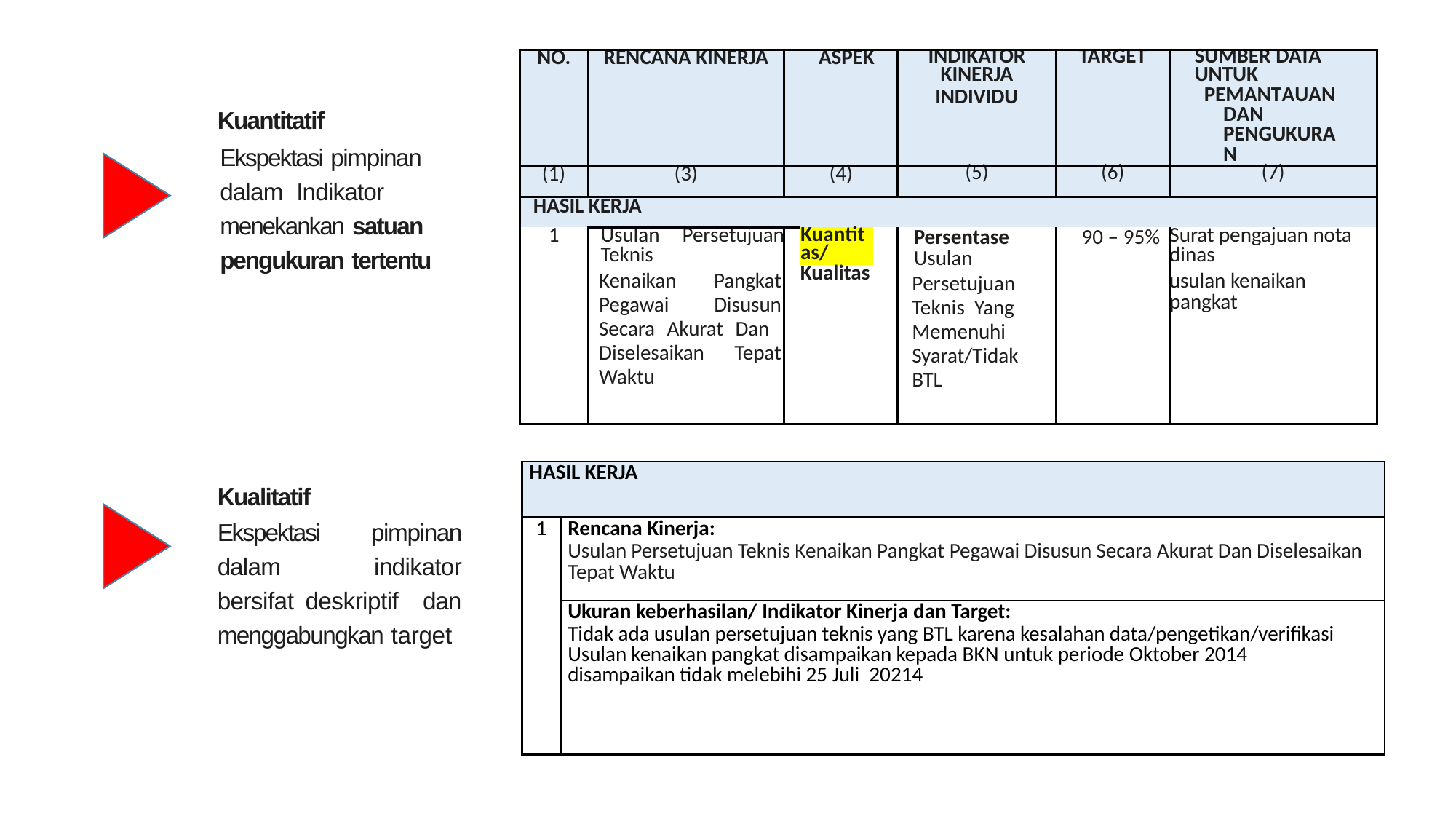

| NO. | RENCANA KINERJA | ASPEK |  |  | INDIKATOR KINERJA INDIVIDU | TARGET | SUMBER DATA UNTUK PEMANTAUAN DAN PENGUKURAN |
| --- | --- | --- | --- | --- | --- | --- | --- |
| (1) | (3) | (4) |  |  | (5) | (6) | (7) |
| HASIL KERJA |  |  |  |  |  |  |  |
| 1 | Usulan Persetujuan Teknis Kenaikan Pangkat Pegawai Disusun Secara Akurat Dan Diselesaikan Tepat Waktu |  | Kuantitas/ |  | Persentase Usulan Persetujuan Teknis Yang Memenuhi Syarat/Tidak BTL | 90 – 95% | Surat pengajuan nota dinas usulan kenaikan pangkat |
|  |  | Kualitas |  |  |  |  |  |
Kuantitatif
Ekspektasi pimpinan dalam  Indikator menekankan satuan  pengukuran tertentu

Kualitatif
Ekspektasi pimpinan dalam  indikator bersifat deskriptif  dan menggabungkan target

| HASIL KERJA |  |
| --- | --- |
| 1 | Rencana Kinerja: Usulan Persetujuan Teknis Kenaikan Pangkat Pegawai Disusun Secara Akurat Dan Diselesaikan Tepat Waktu |
|  | Ukuran keberhasilan/ Indikator Kinerja dan Target: Tidak ada usulan persetujuan teknis yang BTL karena kesalahan data/pengetikan/verifikasi Usulan kenaikan pangkat disampaikan kepada BKN untuk periode Oktober 2014 disampaikan tidak melebihi 25 Juli 20214 |